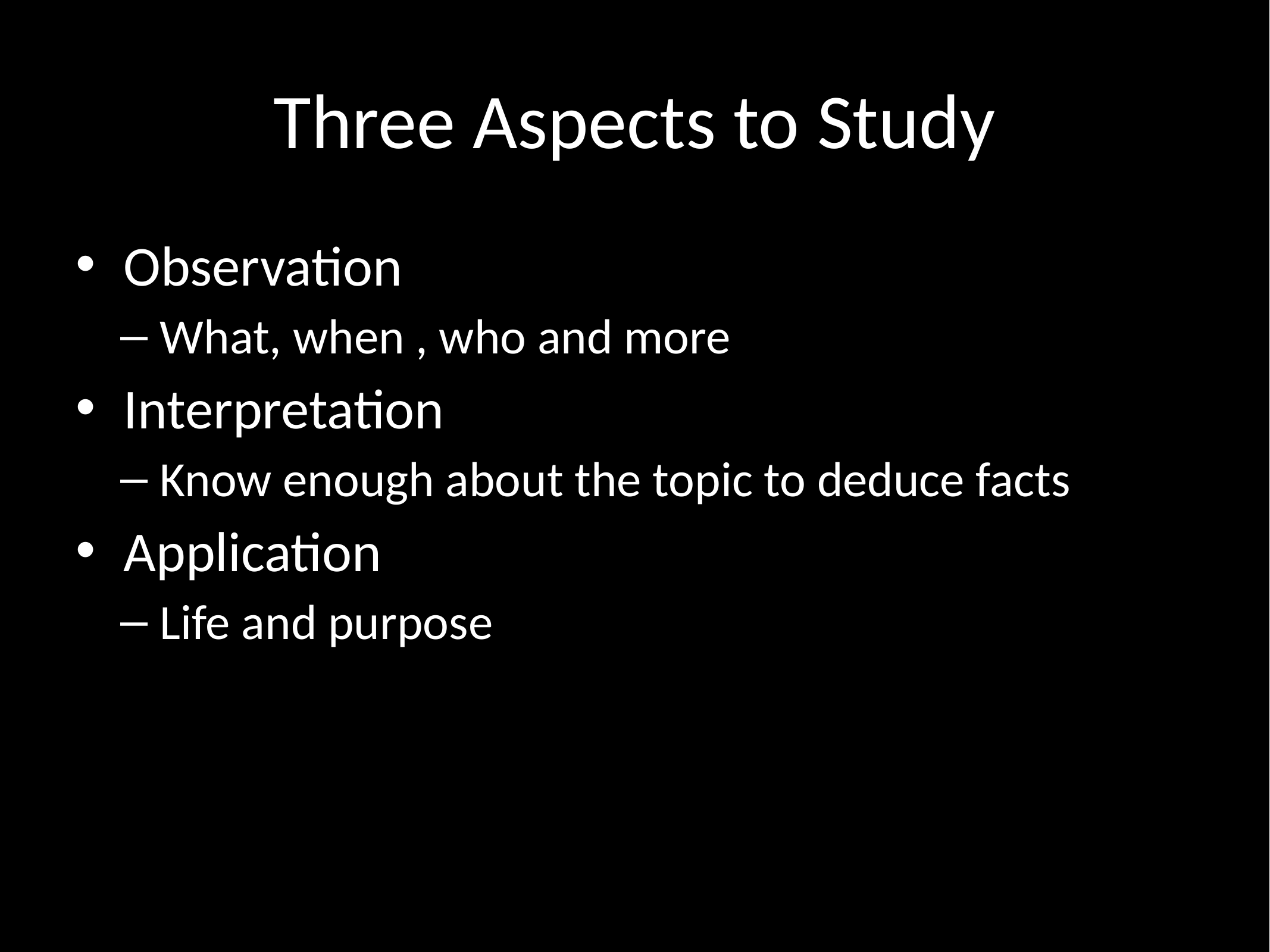

# Three Aspects to Study
Observation
What, when , who and more
Interpretation
Know enough about the topic to deduce facts
Application
Life and purpose